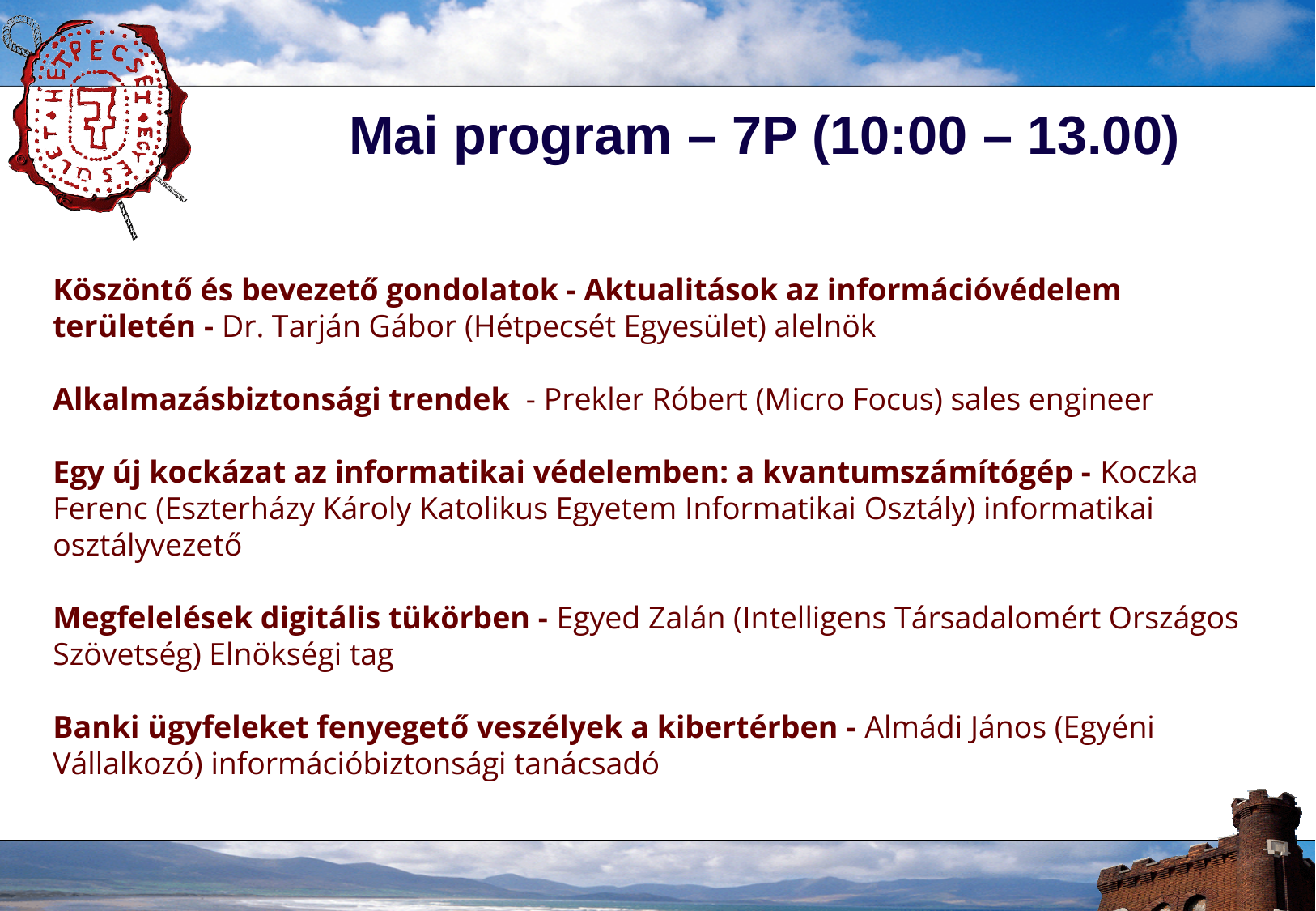

Mai program – 7P (10:00 – 13.00)
Köszöntő és bevezető gondolatok - Aktualitások az információvédelem területén - Dr. Tarján Gábor (Hétpecsét Egyesület) alelnök

Alkalmazásbiztonsági trendek  - Prekler Róbert (Micro Focus) sales engineer

Egy új kockázat az informatikai védelemben: a kvantumszámítógép - Koczka Ferenc (Eszterházy Károly Katolikus Egyetem Informatikai Osztály) informatikai osztályvezető

Megfelelések digitális tükörben - Egyed Zalán (Intelligens Társadalomért Országos Szövetség) Elnökségi tag

Banki ügyfeleket fenyegető veszélyek a kibertérben - Almádi János (Egyéni Vállalkozó) információbiztonsági tanácsadó